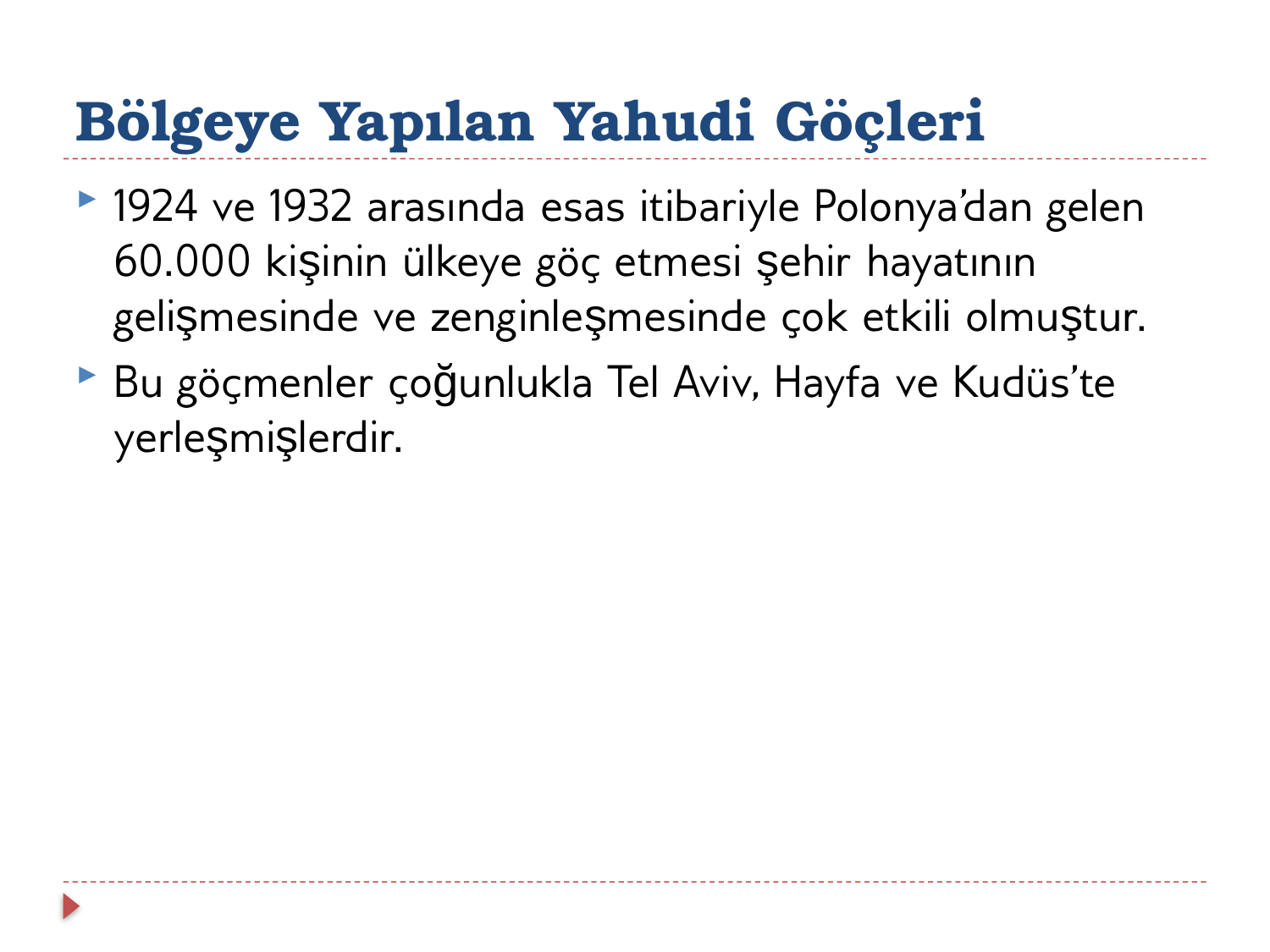

# Bölgeye Yapılan Yahudi Göçleri
1924 ve 1932 arasında esas itibariyle Polonya’dan gelen 60.000 kişinin ülkeye göç etmesi şehir hayatının gelişmesinde ve zenginleşmesinde çok etkili olmuştur.
Bu göçmenler çoğunlukla Tel Aviv, Hayfa ve Kudüs’te yerleşmişlerdir.